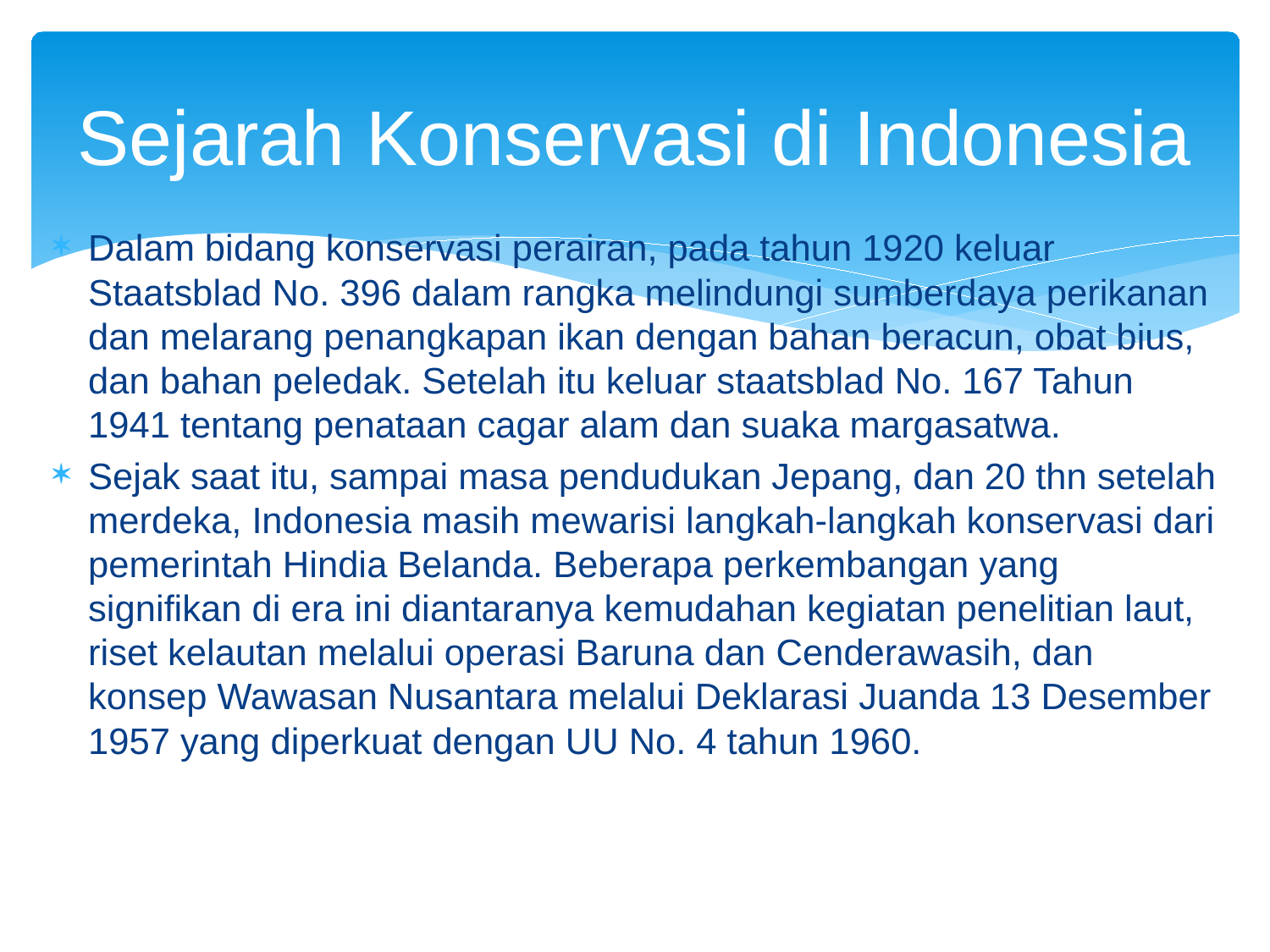

# Sejarah Konservasi di Indonesia
Dalam bidang konservasi perairan, pada tahun 1920 keluar Staatsblad No. 396 dalam rangka melindungi sumberdaya perikanan dan melarang penangkapan ikan dengan bahan beracun, obat bius, dan bahan peledak. Setelah itu keluar staatsblad No. 167 Tahun 1941 tentang penataan cagar alam dan suaka margasatwa.
Sejak saat itu, sampai masa pendudukan Jepang, dan 20 thn setelah merdeka, Indonesia masih mewarisi langkah-langkah konservasi dari pemerintah Hindia Belanda. Beberapa perkembangan yang signifikan di era ini diantaranya kemudahan kegiatan penelitian laut, riset kelautan melalui operasi Baruna dan Cenderawasih, dan konsep Wawasan Nusantara melalui Deklarasi Juanda 13 Desember 1957 yang diperkuat dengan UU No. 4 tahun 1960.